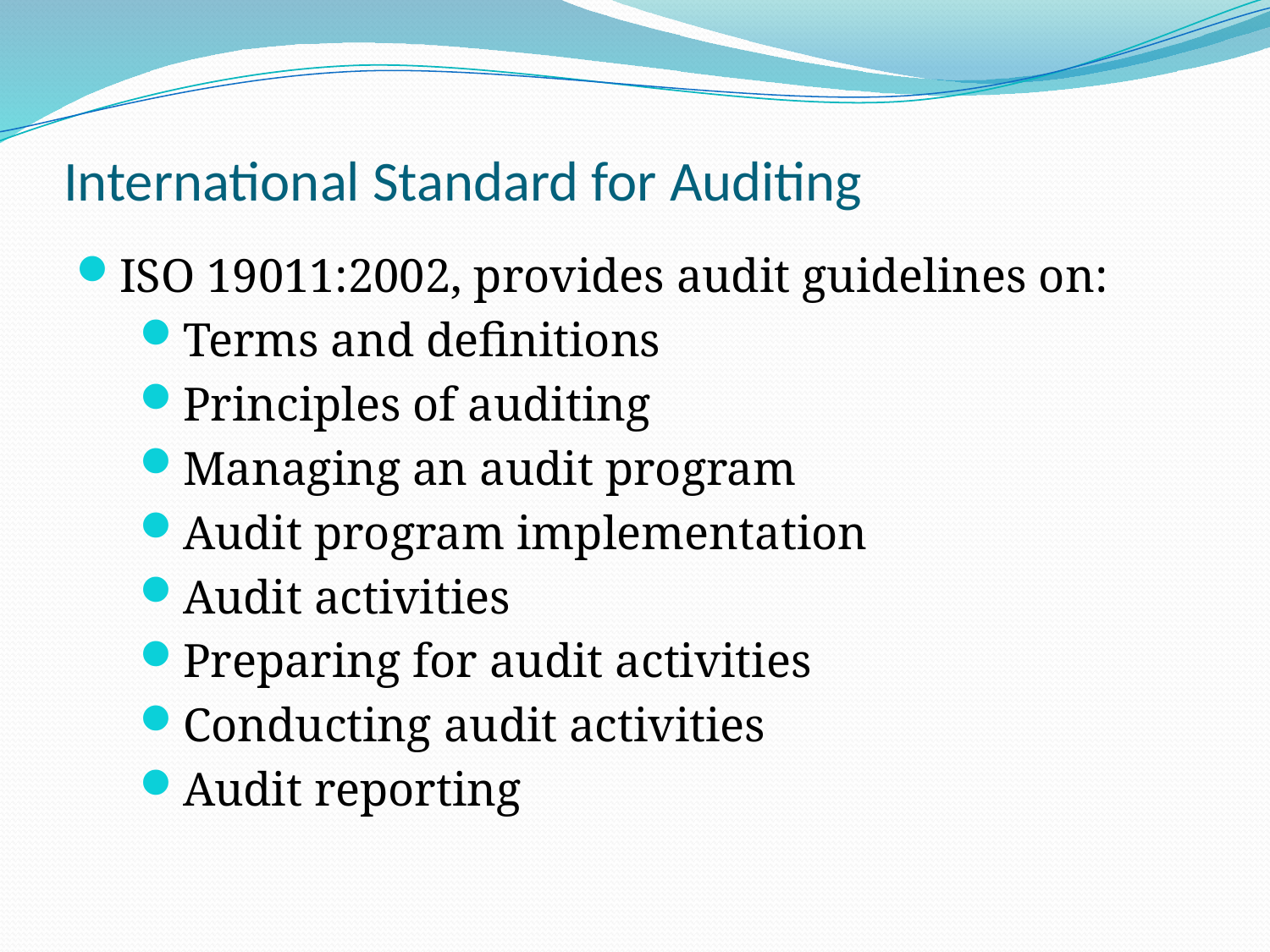

International Standard for Auditing
ISO 19011:2002, provides audit guidelines on:
Terms and definitions
Principles of auditing
Managing an audit program
Audit program implementation
Audit activities
Preparing for audit activities
Conducting audit activities
Audit reporting